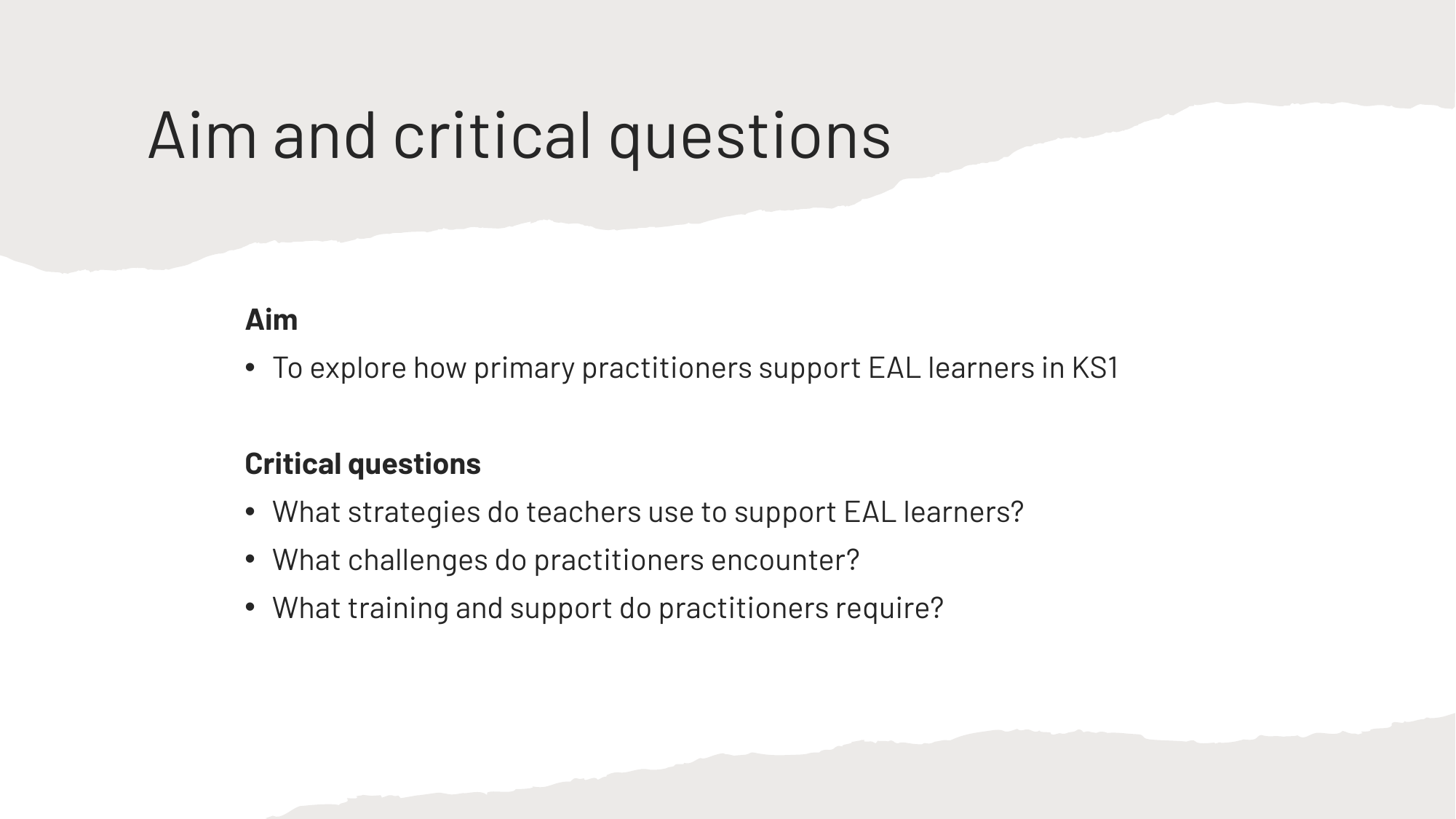

# Aim and critical questions
Aim
To explore how primary practitioners support EAL learners in KS1

Critical questions
What strategies do teachers use to support EAL learners?
What challenges do practitioners encounter?
What training and support do practitioners require?